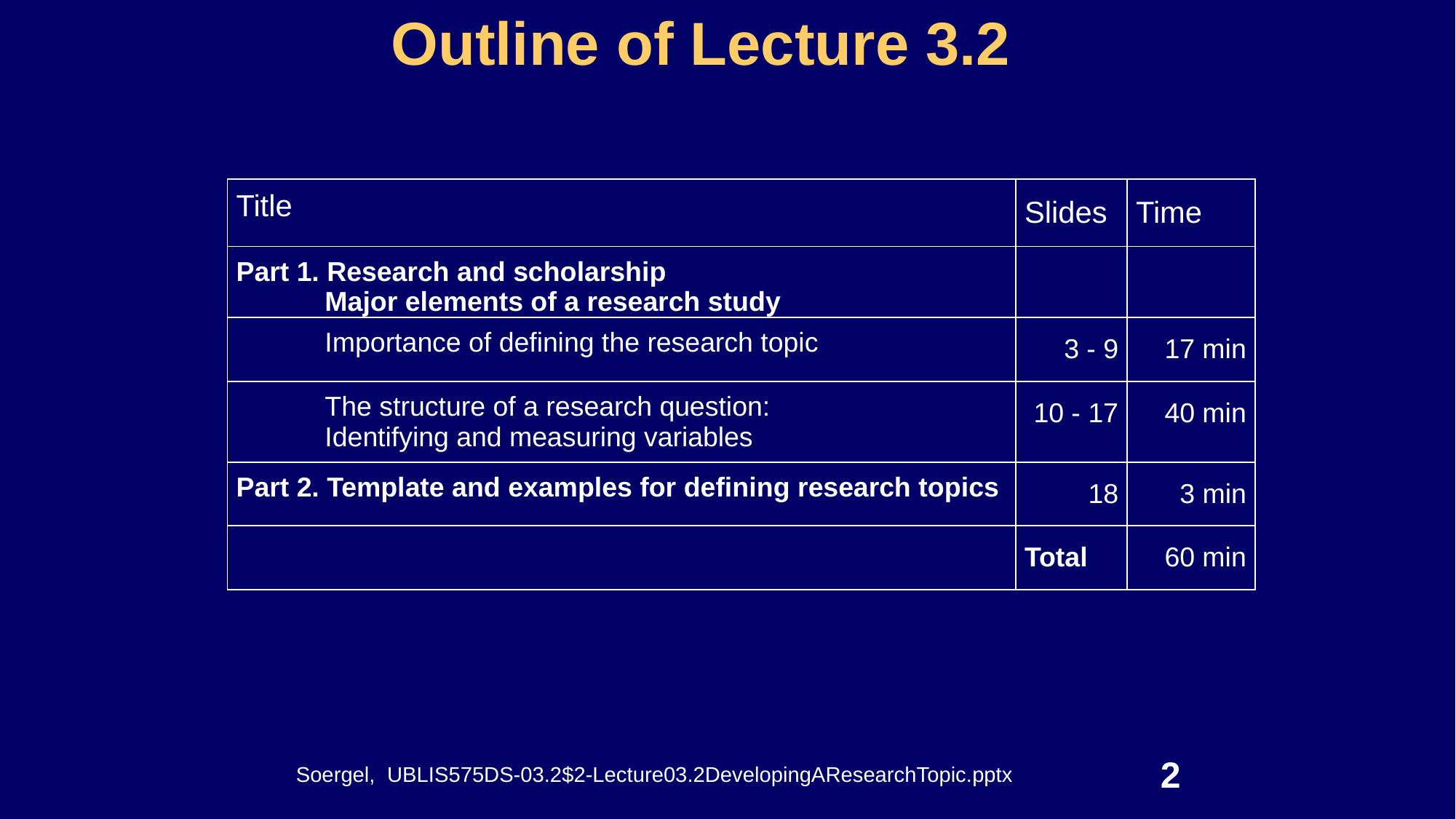

# Outline of Lecture 3.2
| Title | Slides | Time |
| --- | --- | --- |
| Part 1. Research and scholarship Major elements of a research study |  |  |
| Importance of defining the research topic | 3 - 9 | 17 min |
| The structure of a research question: Identifying and measuring variables | 10 - 17 | 40 min |
| Part 2. Template and examples for defining research topics | 18 | 3 min |
|  | Total | 60 min |
2
Soergel,  UBLIS575DS-03.2$2-Lecture03.2DevelopingAResearchTopic.pptx